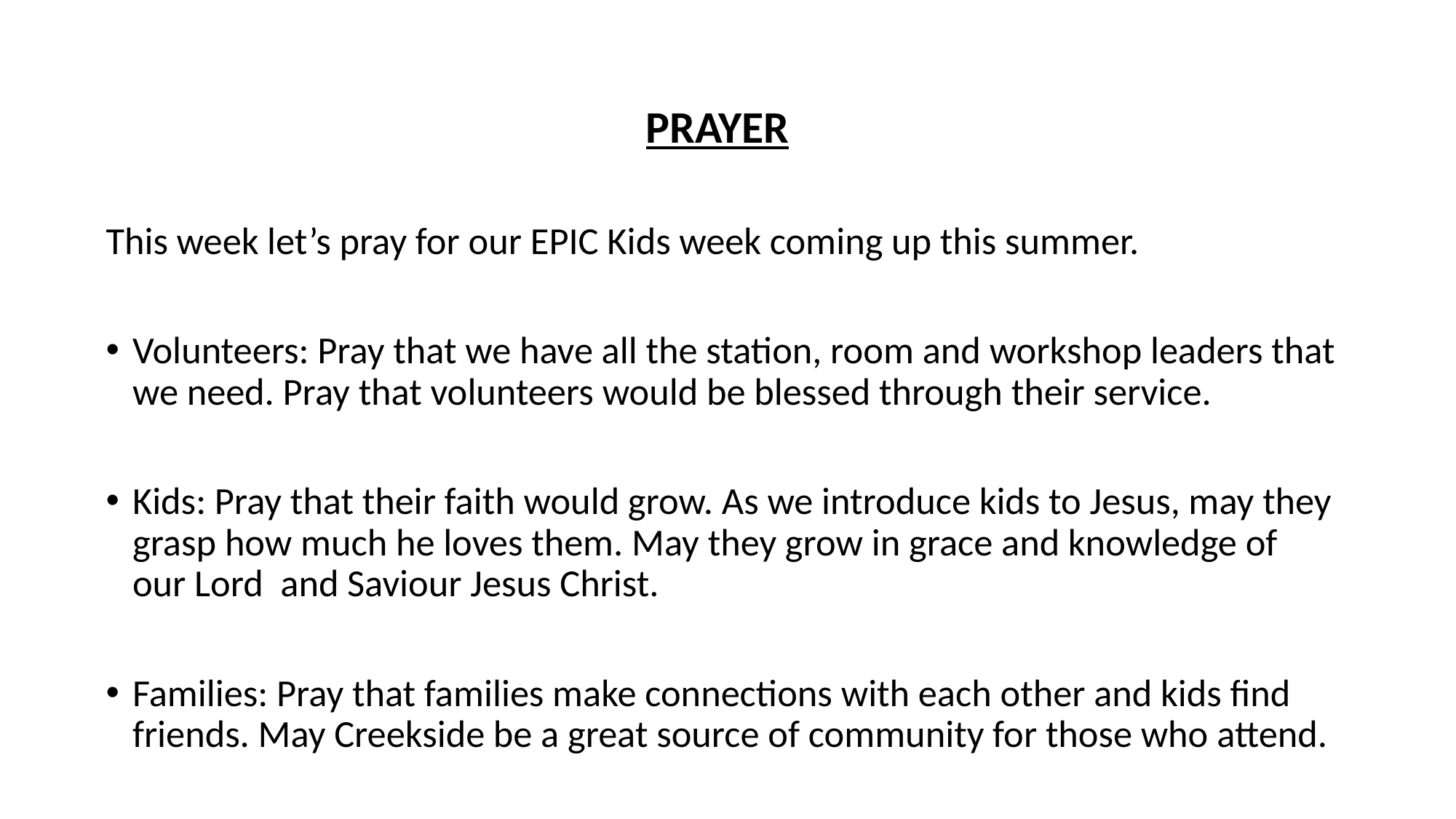

PRAYER

This week let’s pray for our EPIC Kids week coming up this summer.

Volunteers: Pray that we have all the station, room and workshop leaders that we need. Pray that volunteers would be blessed through their service.

Kids: Pray that their faith would grow. As we introduce kids to Jesus, may they grasp how much he loves them. May they grow in grace and knowledge of our Lord  and Saviour Jesus Christ.

Families: Pray that families make connections with each other and kids find friends. May Creekside be a great source of community for those who attend.